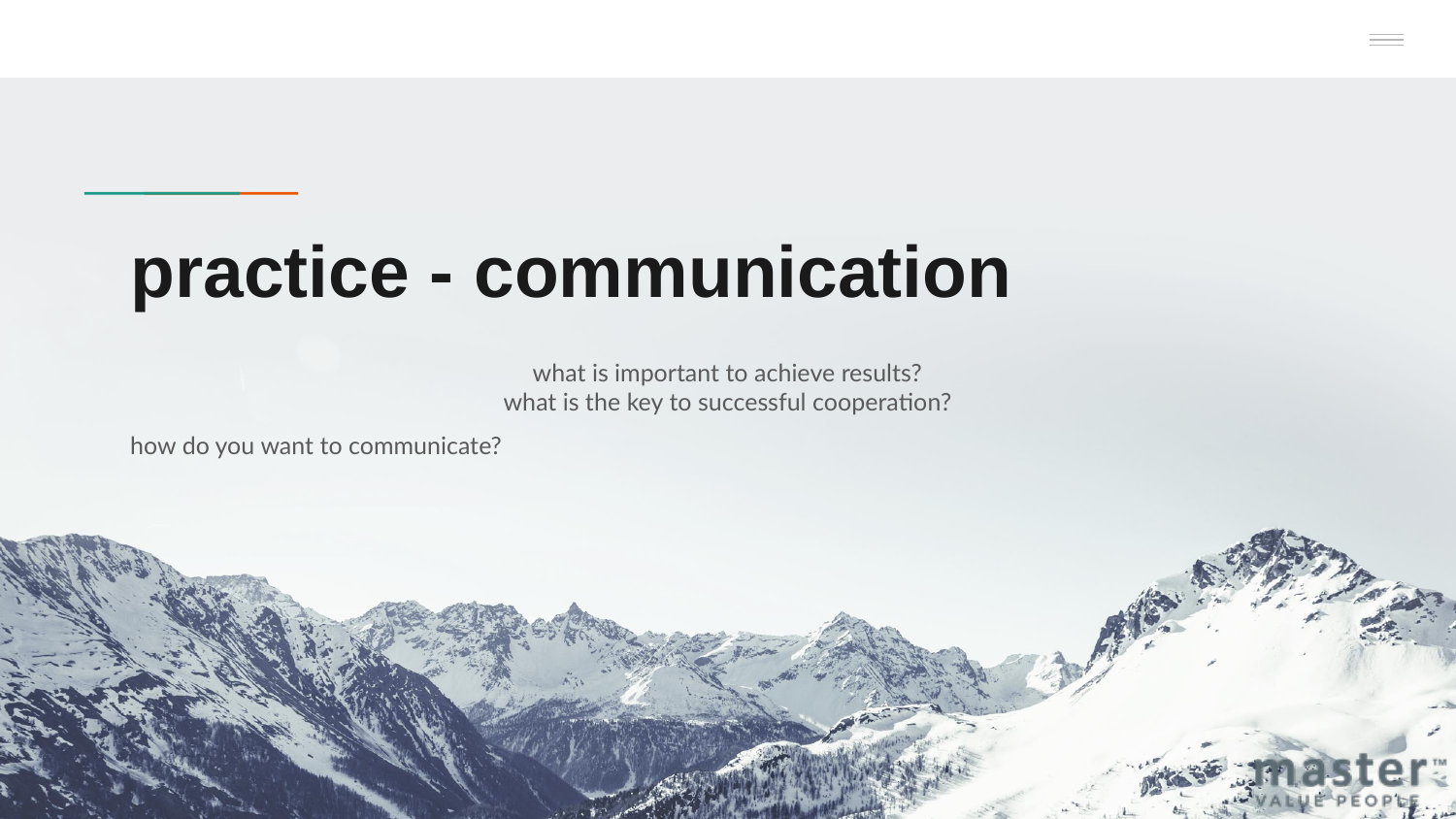

# practice - communication
what is important to achieve results?
what is the key to successful cooperation?
how do you want to communicate?